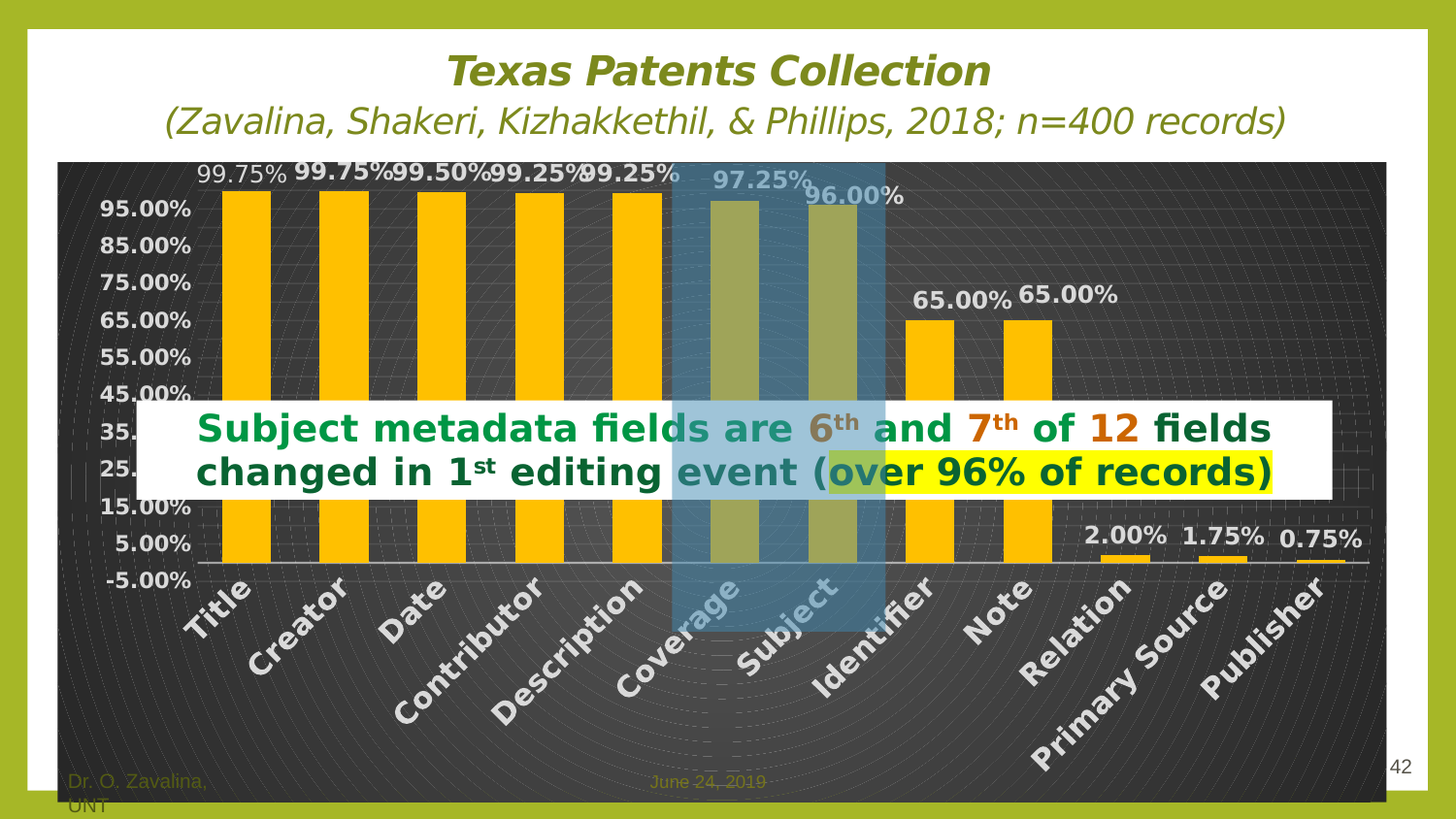

Texas Patents Collection
(Zavalina, Shakeri, Kizhakkethil, & Phillips, 2018; n=400 records)
#

### Chart

| Category |  |
|---|---|
| Title | 0.9975 |
| Creator | 0.9975 |
| Date | 0.995 |
| Contributor | 0.9925 |
| Description | 0.9925 |
| Coverage | 0.9725 |
| Subject | 0.96 |
| Identifier | 0.65 |
| Note | 0.65 |
| Relation | 0.02 |
| Primary Source | 0.0175 |
| Publisher | 0.0075 |
42
42
Dr. O. Zavalina, UNT
June 24, 2019